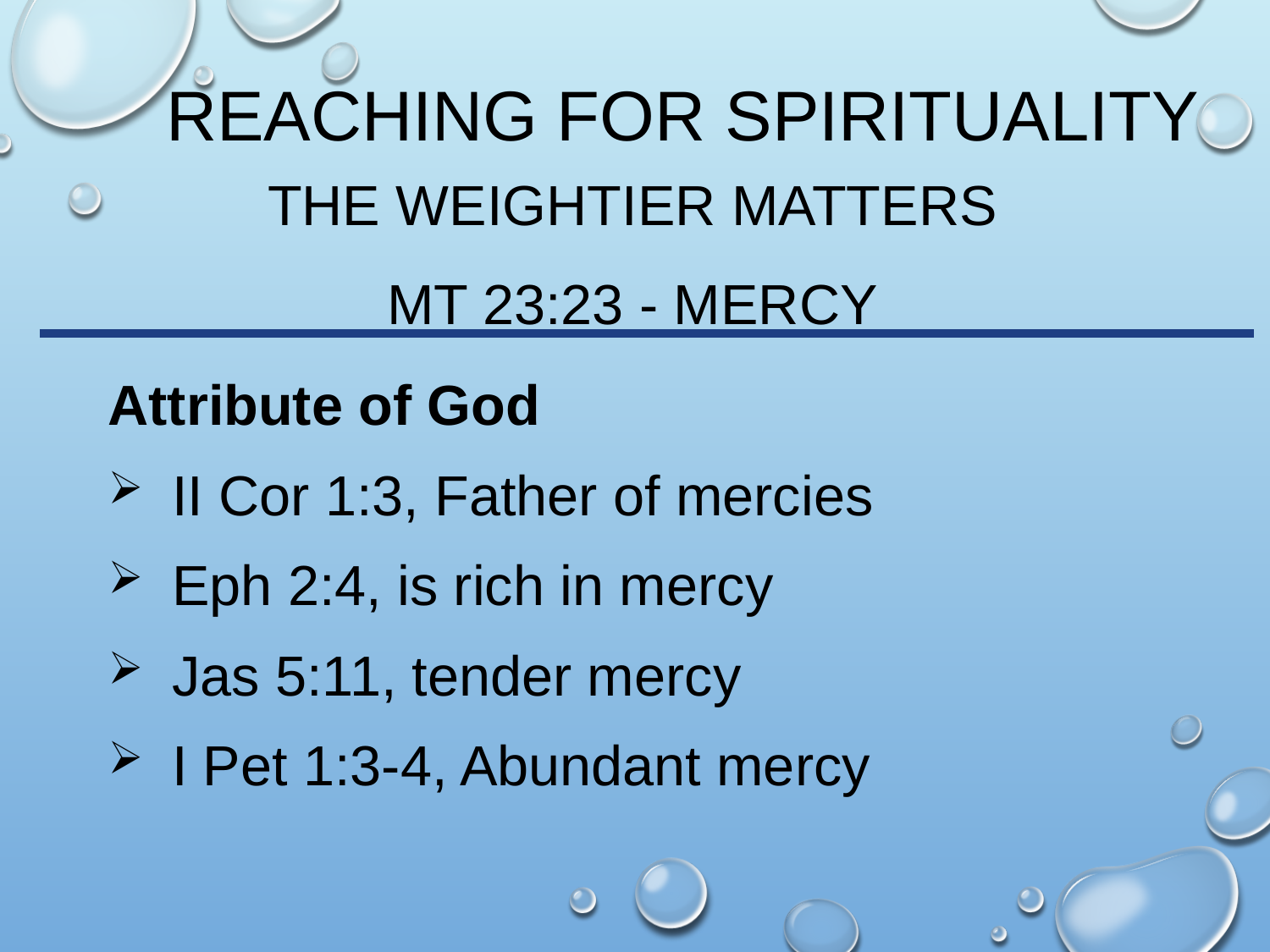

# Reaching for spirituality
The Weightier matters
Mt 23:23 - Mercy
Attribute of God
II Cor 1:3, Father of mercies
Eph 2:4, is rich in mercy
Jas 5:11, tender mercy
I Pet 1:3-4, Abundant mercy